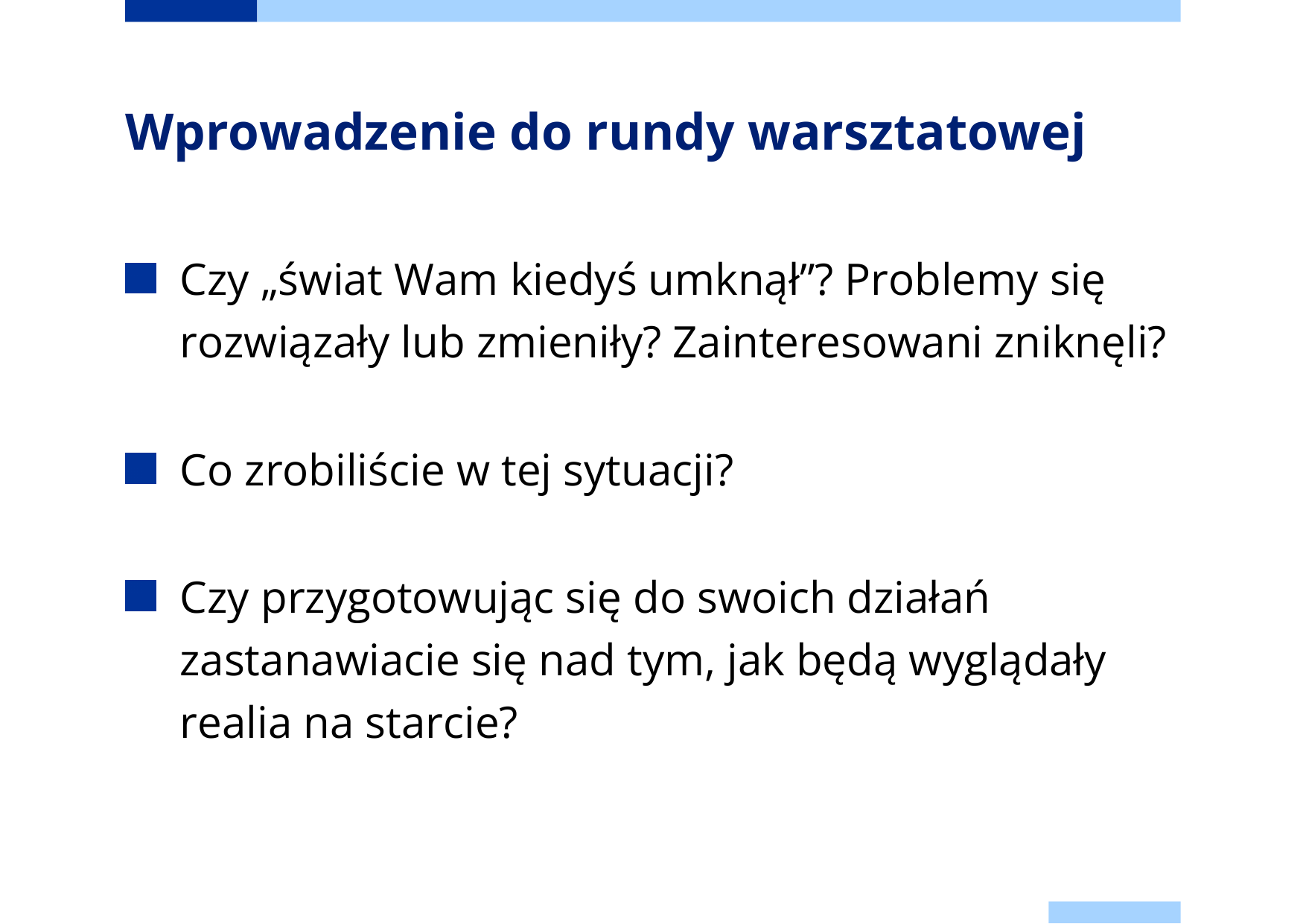

# Wprowadzenie do rundy warsztatowej
Czy „świat Wam kiedyś umknął”? Problemy się rozwiązały lub zmieniły? Zainteresowani zniknęli?
Co zrobiliście w tej sytuacji?
Czy przygotowując się do swoich działań zastanawiacie się nad tym, jak będą wyglądały realia na starcie?